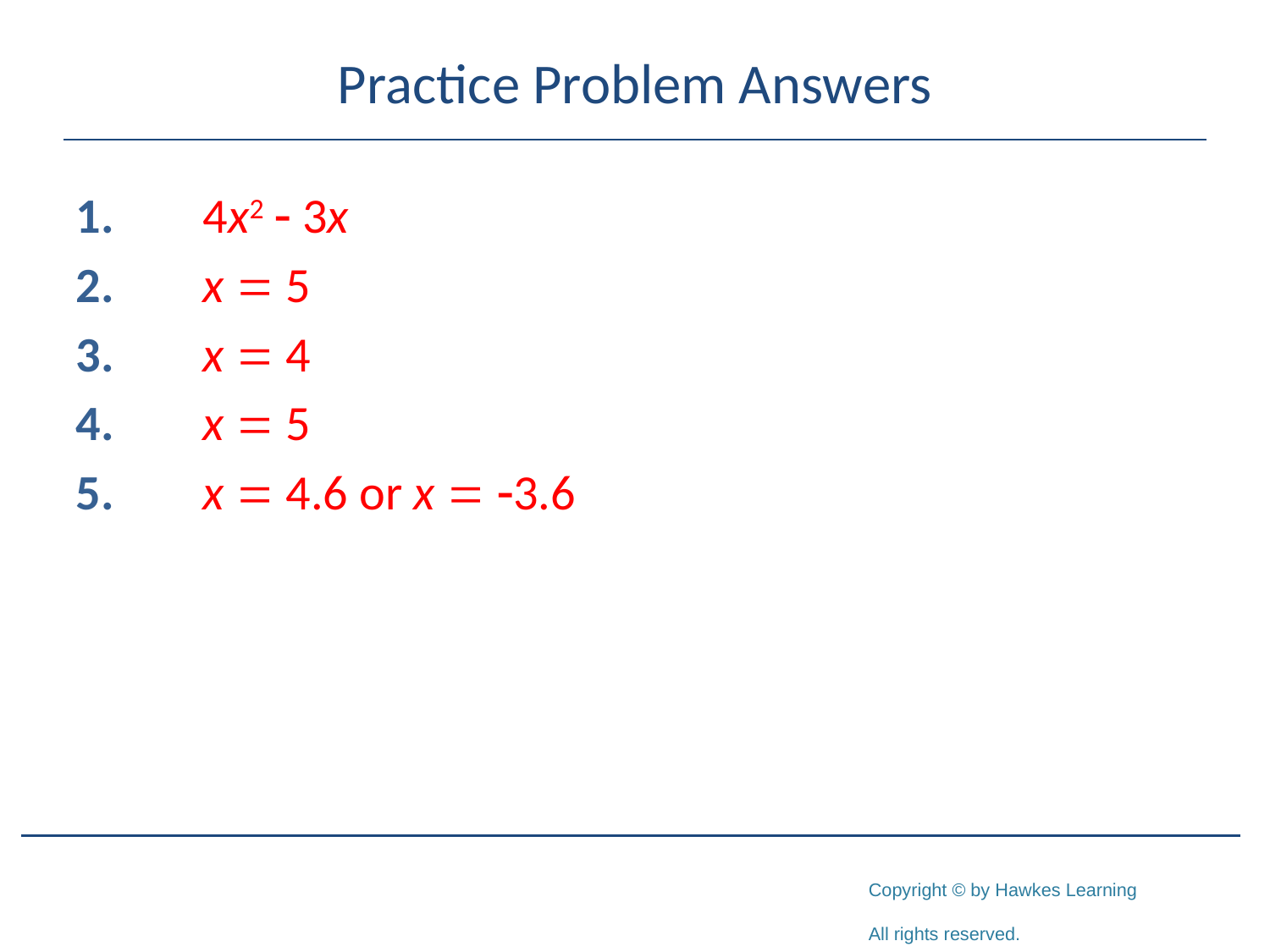

# Practice Problem Answers
1.	4x2 − 3x
2.	x = 5
3.	x = 4
4.	x = 5
5.	x = 4.6 or x = −3.6